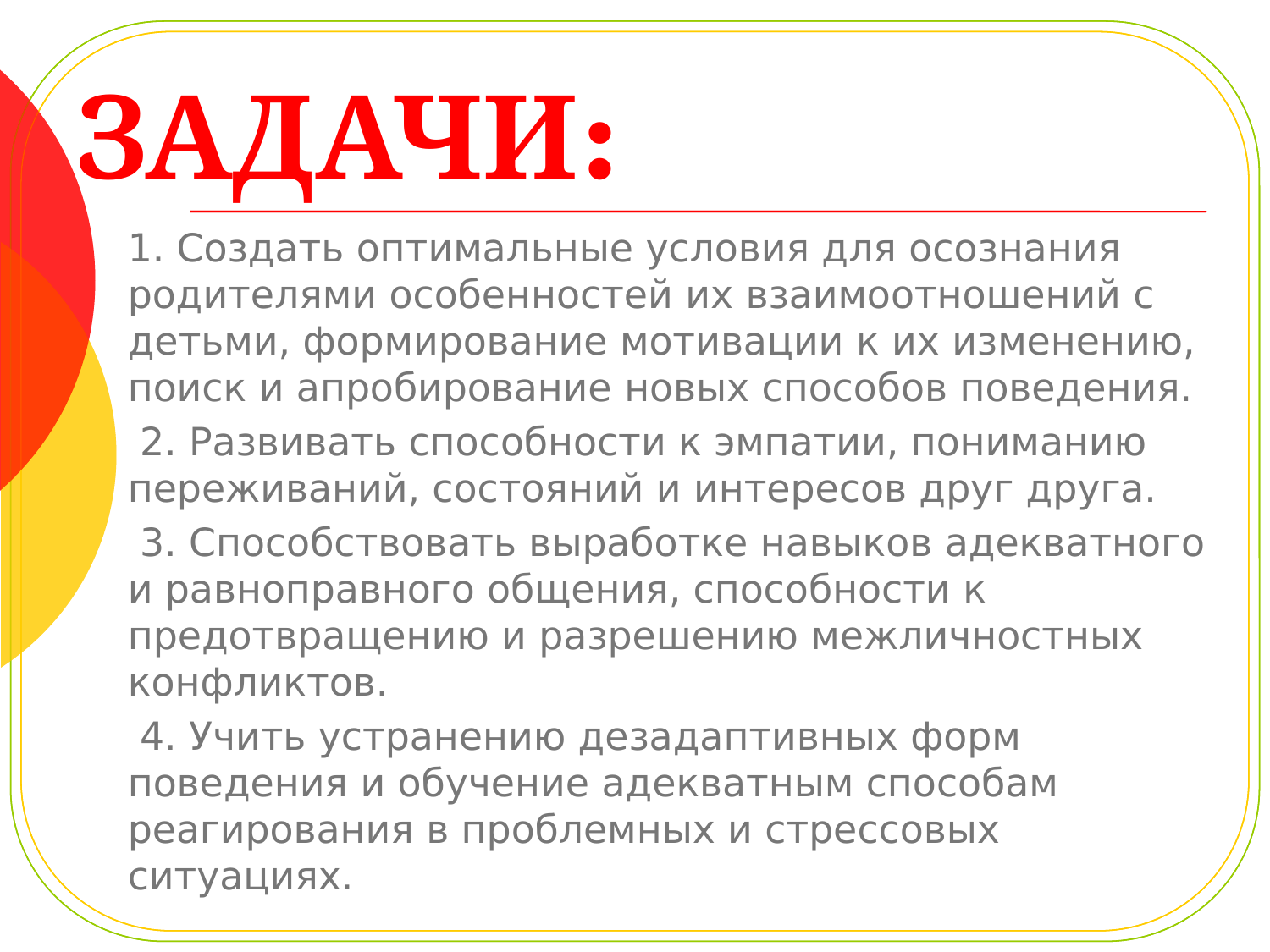

# задачи:
1. Создать оптимальные условия для осознания родителями особенностей их взаимоотношений с детьми, формирование мотивации к их изменению, поиск и апробирование новых способов поведения.
 2. Развивать способности к эмпатии, пониманию переживаний, состояний и интересов друг друга.
 3. Способствовать выработке навыков адекватного и равноправного общения, способности к предотвращению и разрешению межличностных конфликтов.
 4. Учить устранению дезадаптивных форм поведения и обучение адекватным способам реагирования в проблемных и стрессовых ситуациях.